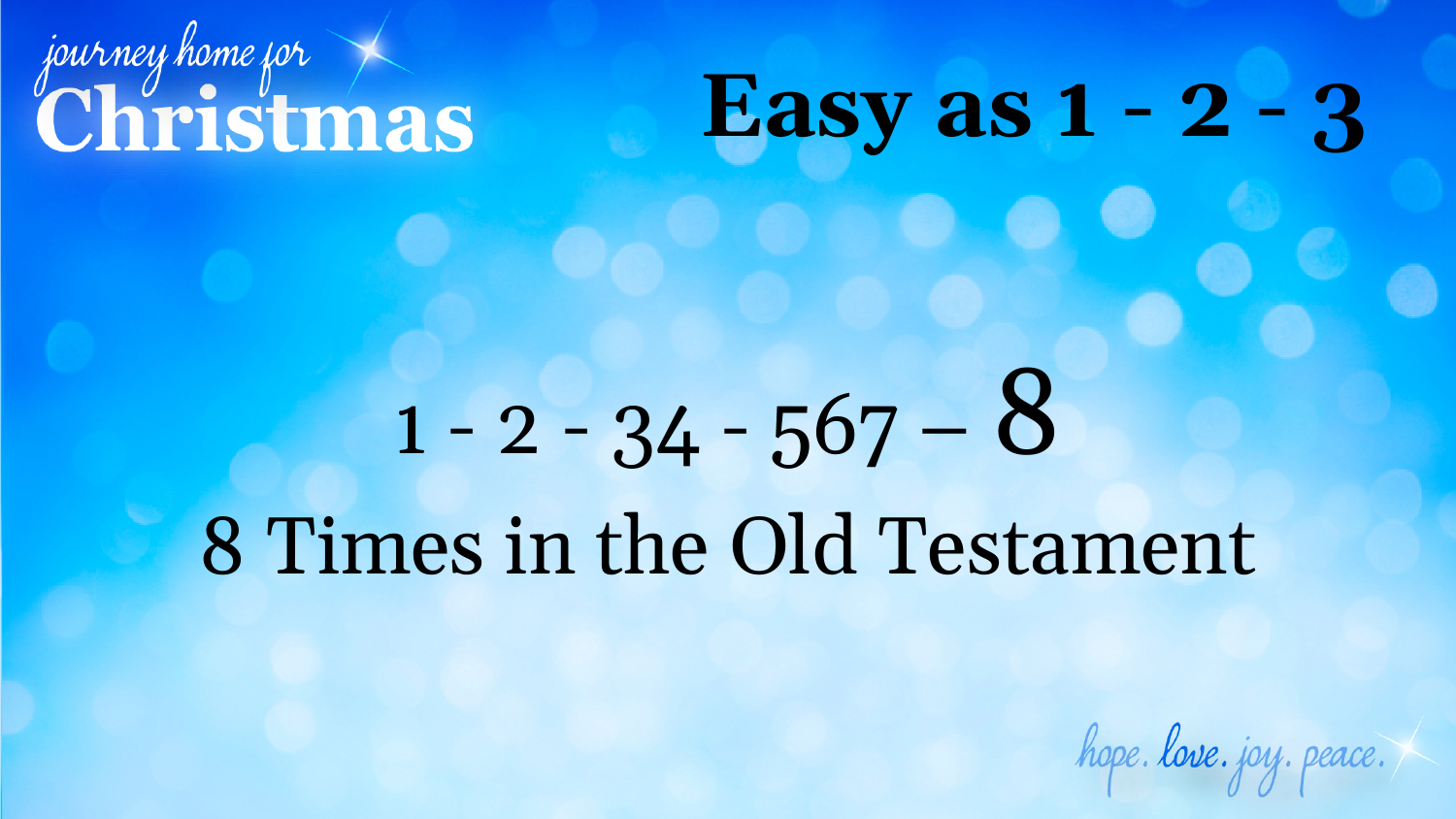

# Easy as 1 - 2 - 3
1 - 2 - 34 - 567 – 8
8 Times in the Old Testament